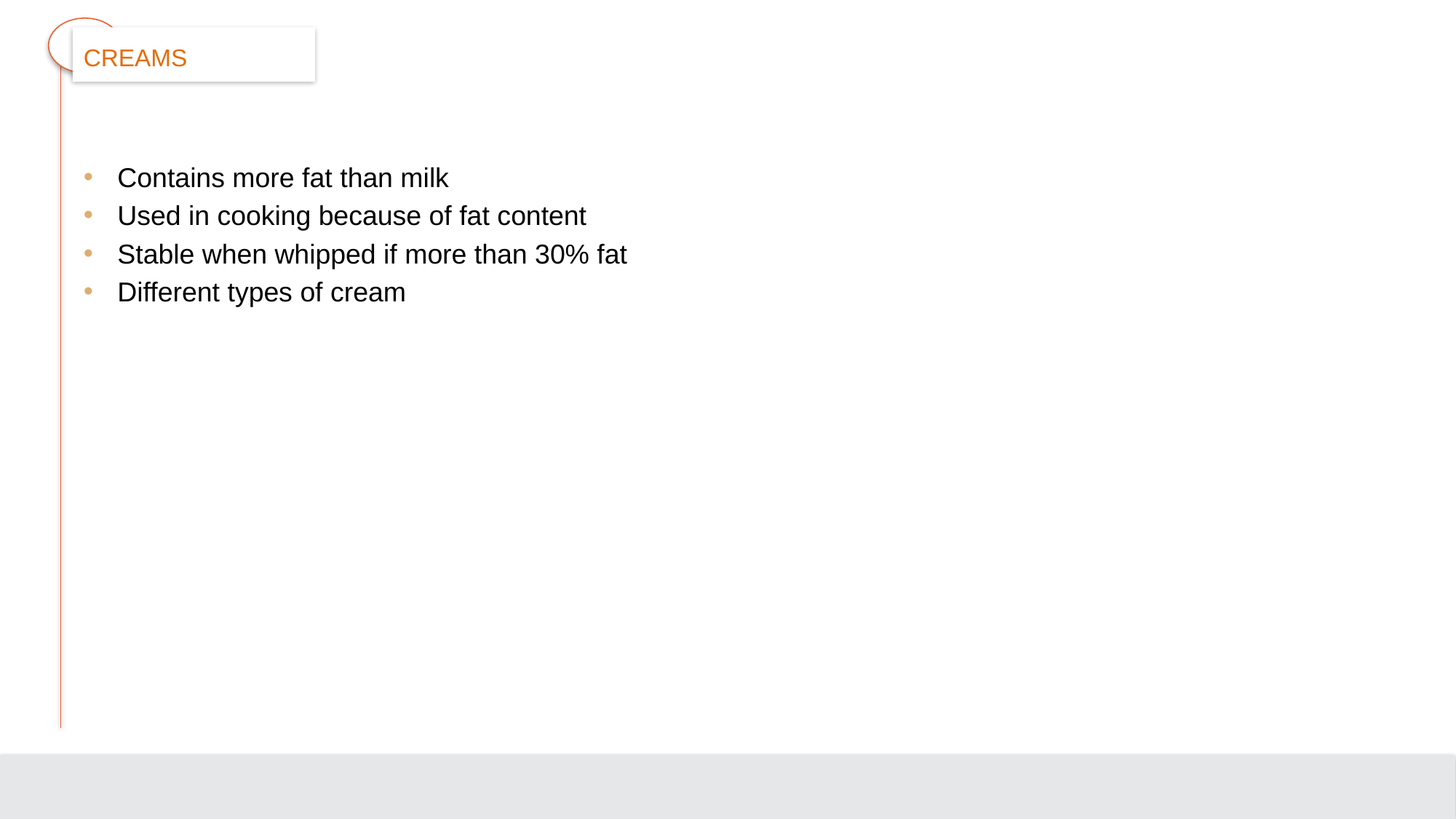

# Creams
Contains more fat than milk
Used in cooking because of fat content
Stable when whipped if more than 30% fat
Different types of cream